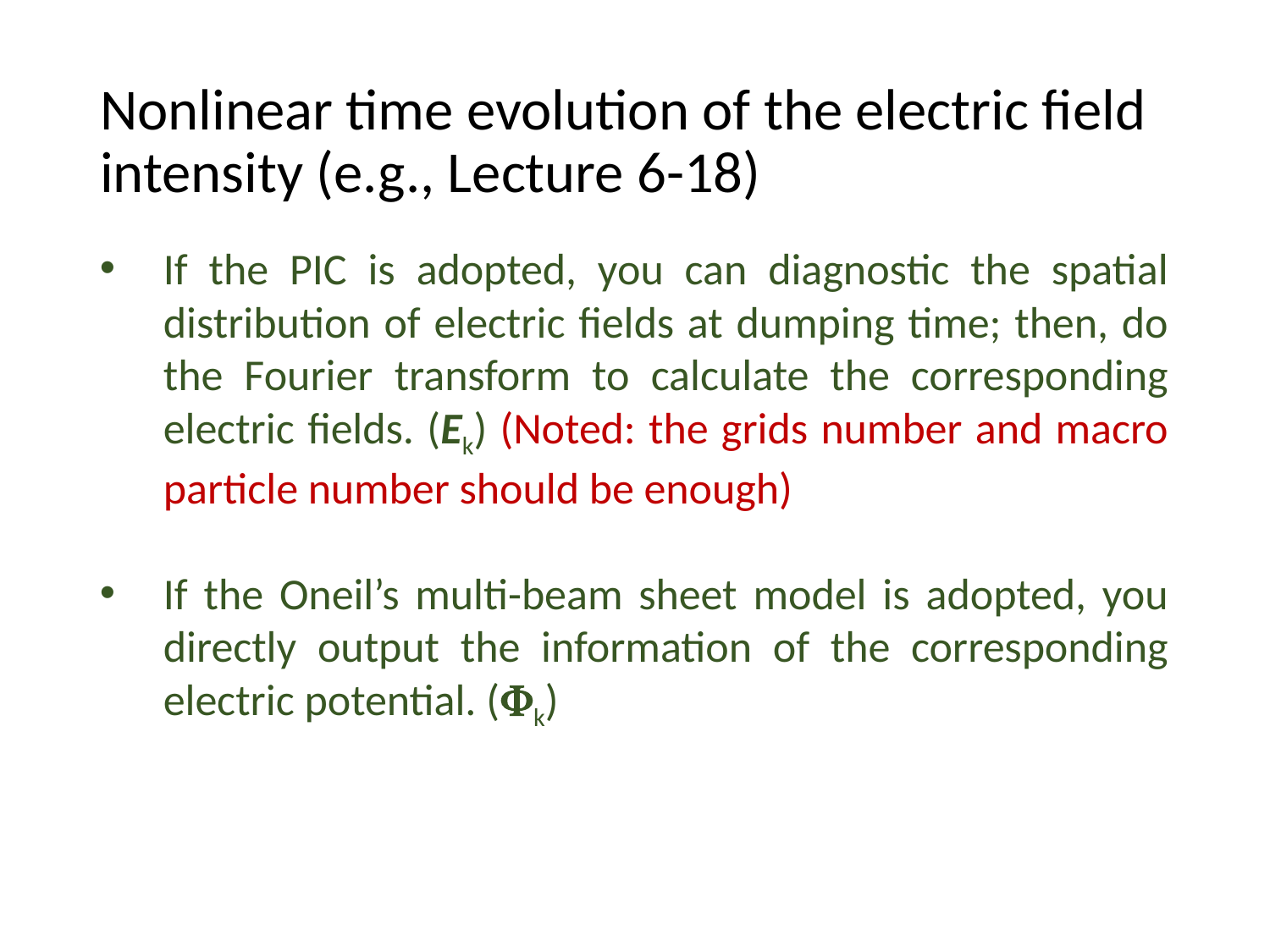

# Nonlinear time evolution of the electric field intensity (e.g., Lecture 6-18)
If the PIC is adopted, you can diagnostic the spatial distribution of electric fields at dumping time; then, do the Fourier transform to calculate the corresponding electric fields. (Ek) (Noted: the grids number and macro particle number should be enough)

If the Oneil’s multi-beam sheet model is adopted, you directly output the information of the corresponding electric potential. (Φk)